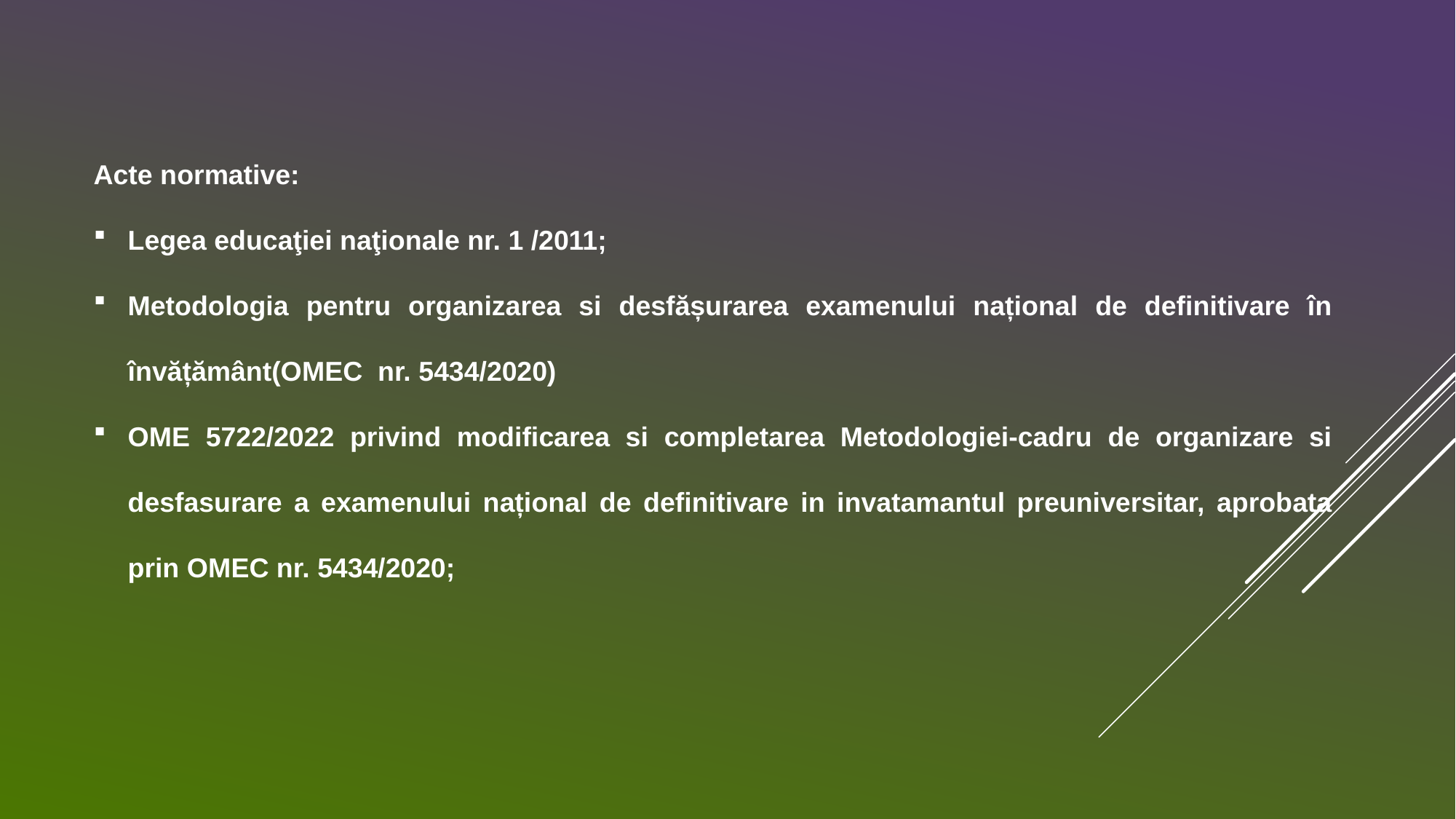

Acte normative:
Legea educaţiei naţionale nr. 1 /2011;
Metodologia pentru organizarea si desfășurarea examenului național de definitivare în învățământ(OMEC  nr. 5434/2020)
OME 5722/2022 privind modificarea si completarea Metodologiei-cadru de organizare si desfasurare a examenului național de definitivare in invatamantul preuniversitar, aprobata prin OMEC nr. 5434/2020;